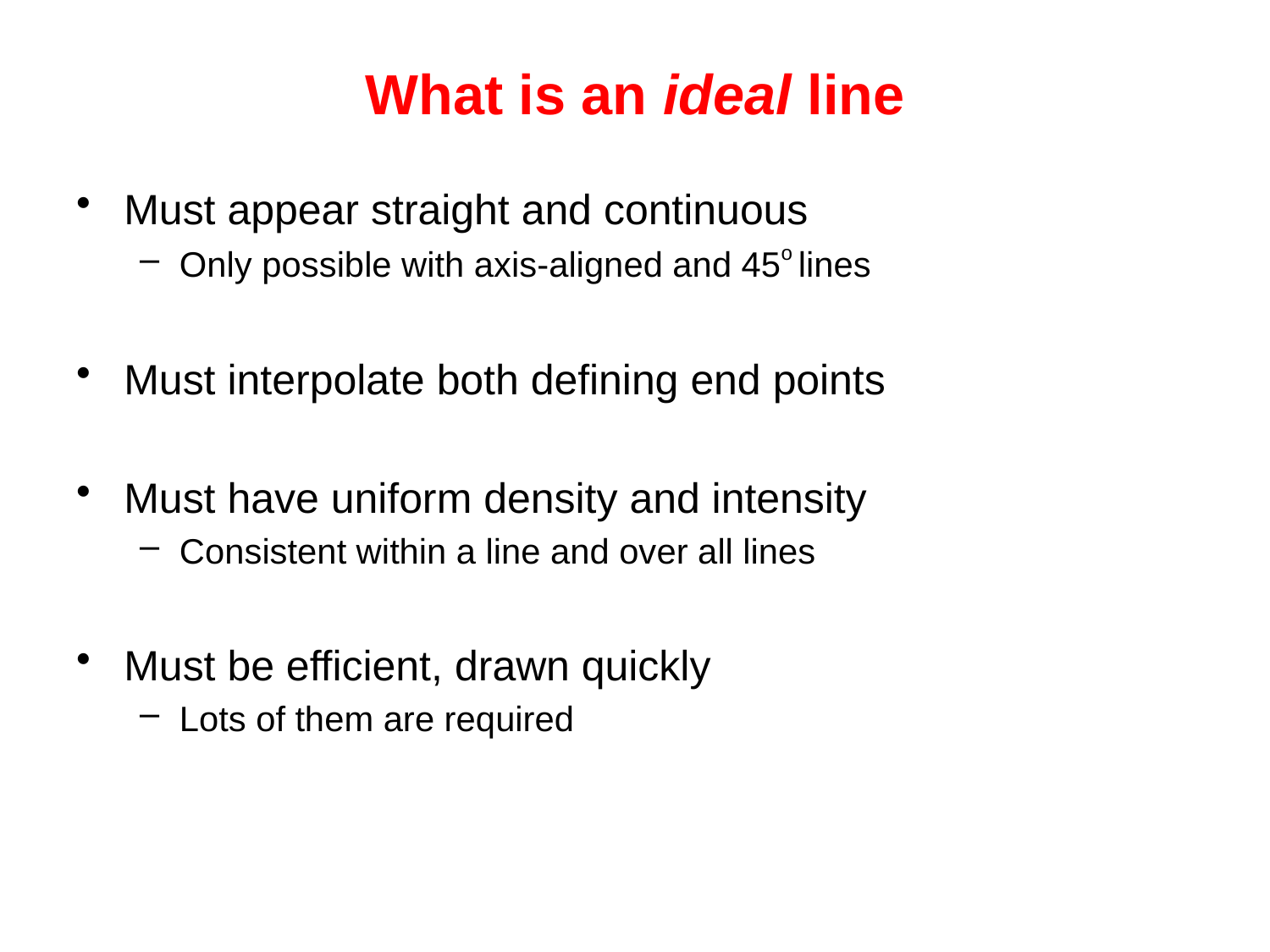

# What is an ideal line
Must appear straight and continuous
Only possible with axis-aligned and 45o lines

Must interpolate both defining end points

Must have uniform density and intensity
Consistent within a line and over all lines

Must be efficient, drawn quickly
Lots of them are required